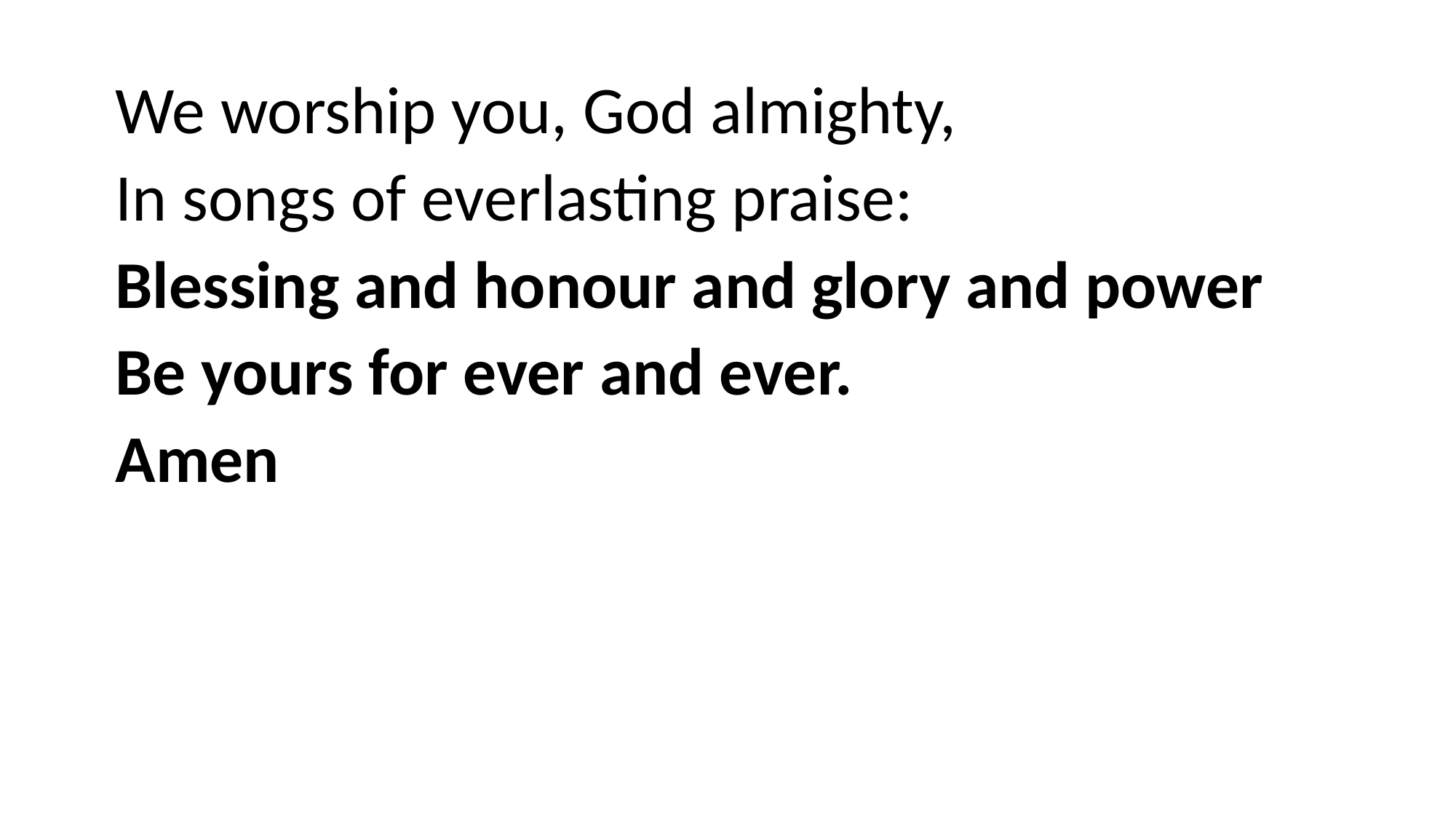

#
We worship you, God almighty,
In songs of everlasting praise:
Blessing and honour and glory and power
Be yours for ever and ever.
Amen